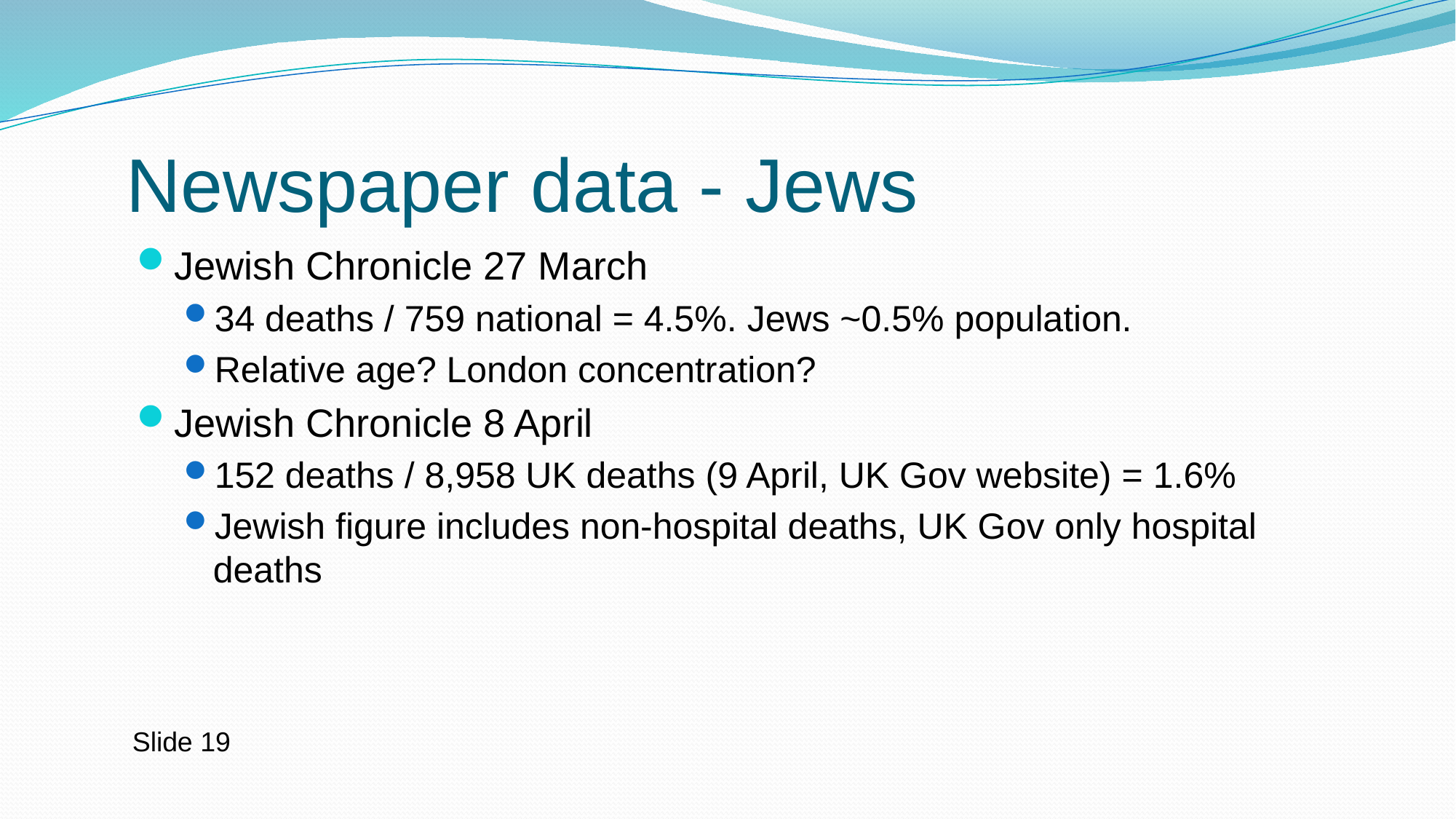

# Newspaper data - Jews
Jewish Chronicle 27 March
34 deaths / 759 national = 4.5%. Jews ~0.5% population.
Relative age? London concentration?
Jewish Chronicle 8 April
152 deaths / 8,958 UK deaths (9 April, UK Gov website) = 1.6%
Jewish figure includes non-hospital deaths, UK Gov only hospital deaths
Slide 19